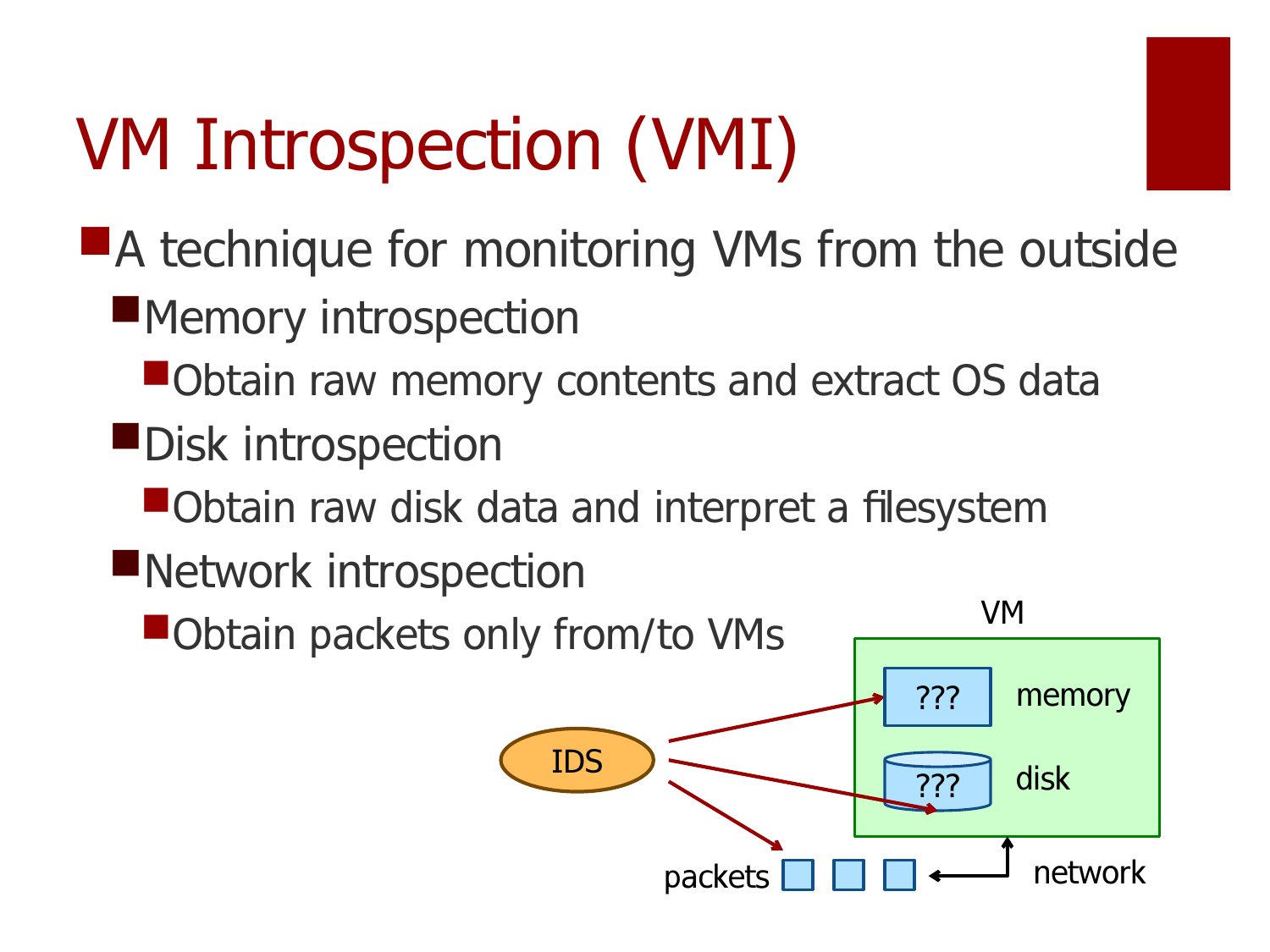

# VM Introspection (VMI)
A technique for monitoring VMs from the outside
Memory introspection
Obtain raw memory contents and extract OS data
Disk introspection
Obtain raw disk data and interpret a filesystem
Network introspection
Obtain packets only from/to VMs

VM

???
memory
IDS
???
disk
network
packets